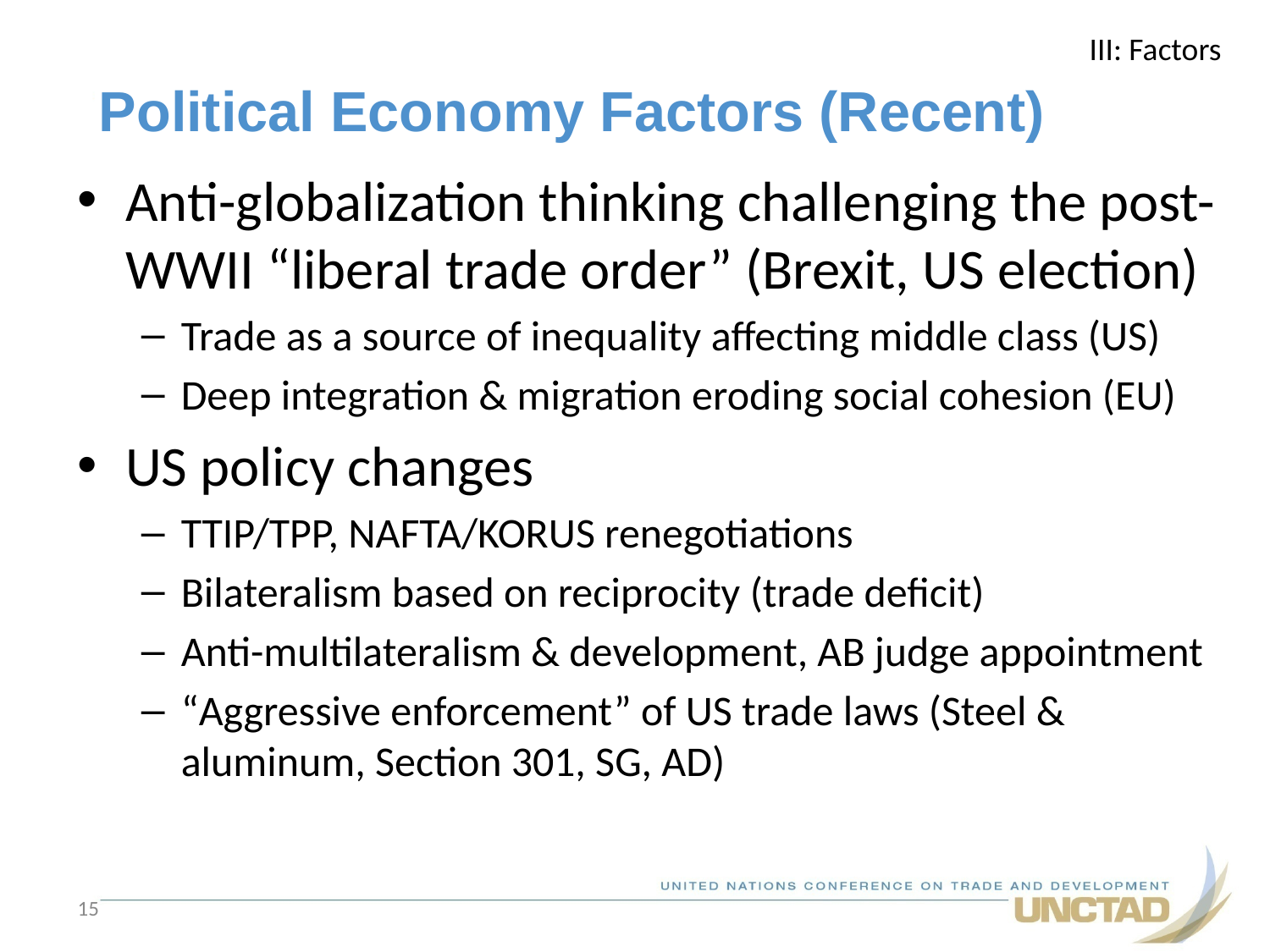

III: Factors
# Political Economy Factors (Recent)
Anti-globalization thinking challenging the post-WWII “liberal trade order” (Brexit, US election)
Trade as a source of inequality affecting middle class (US)
Deep integration & migration eroding social cohesion (EU)
US policy changes
TTIP/TPP, NAFTA/KORUS renegotiations
Bilateralism based on reciprocity (trade deficit)
Anti-multilateralism & development, AB judge appointment
“Aggressive enforcement” of US trade laws (Steel & aluminum, Section 301, SG, AD)

15